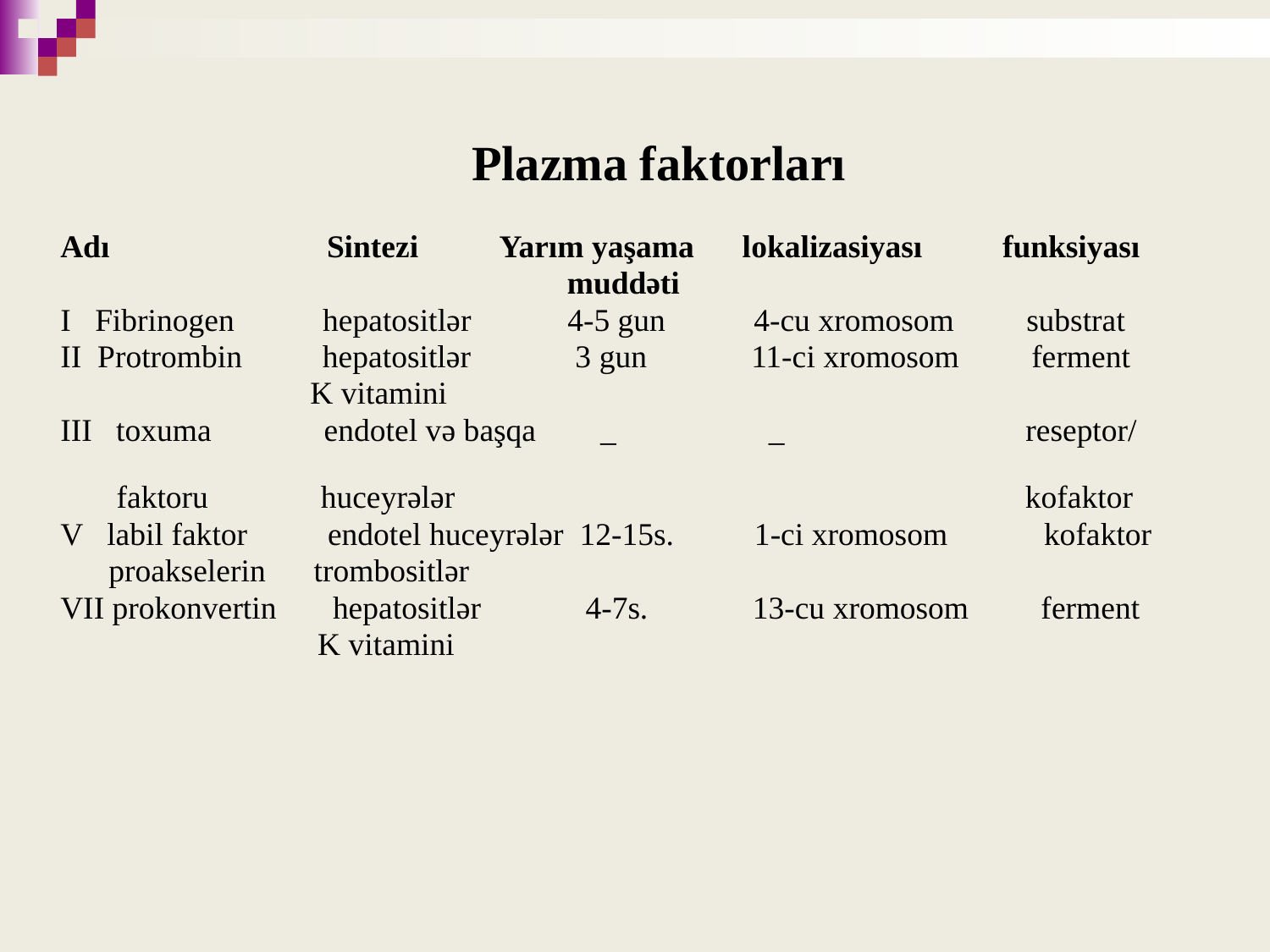

Plazma faktorları

	Adı                           Sintezi          Yarım yaşama      lokalizasiyası          funksiyası
	                                                               muddəti
	I   Fibrinogen           hepatositlər            4-5 gun           4-cu xromosom         substrat
	II  Protrombin          hepatositlər             3 gun             11-ci xromosom         ferment
                                     K vitamini
	III   toxuma              endotel və başqa        _                   _                              reseptor/
	       faktoru              huceyrələr                                                                       kofaktor
	V   labil faktor          endotel huceyrələr  12-15s.          1-ci xromosom            kofaktor
	      proakselerin      trombositlər
	VII prokonvertin       hepatositlər             4-7s.             13-cu xromosom         ferment
	                                K vitamini